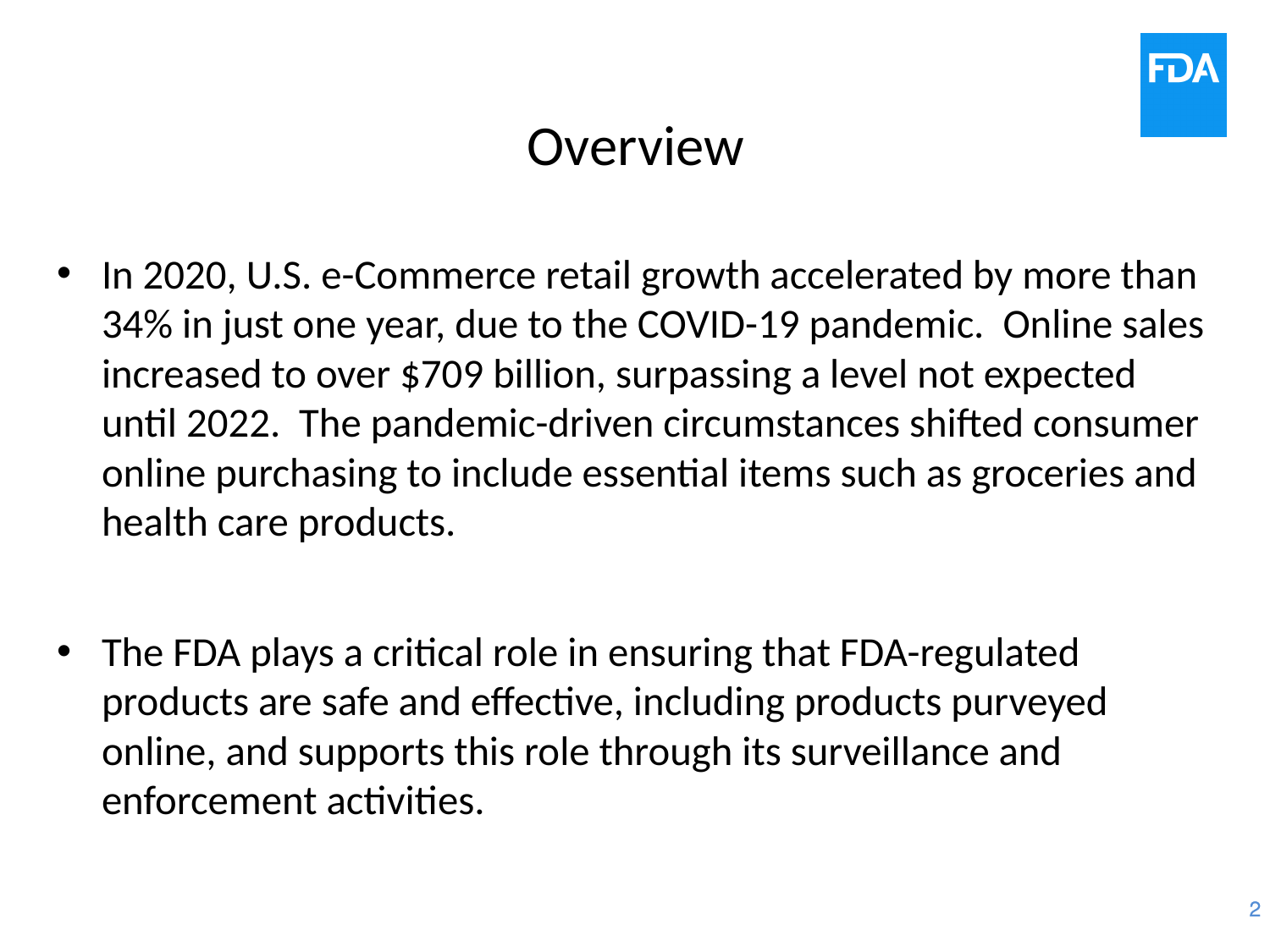

# Overview
In 2020, U.S. e-Commerce retail growth accelerated by more than 34% in just one year, due to the COVID-19 pandemic.  Online sales increased to over $709 billion, surpassing a level not expected until 2022.  The pandemic-driven circumstances shifted consumer online purchasing to include essential items such as groceries and health care products.

The FDA plays a critical role in ensuring that FDA-regulated products are safe and effective, including products purveyed online, and supports this role through its surveillance and enforcement activities.